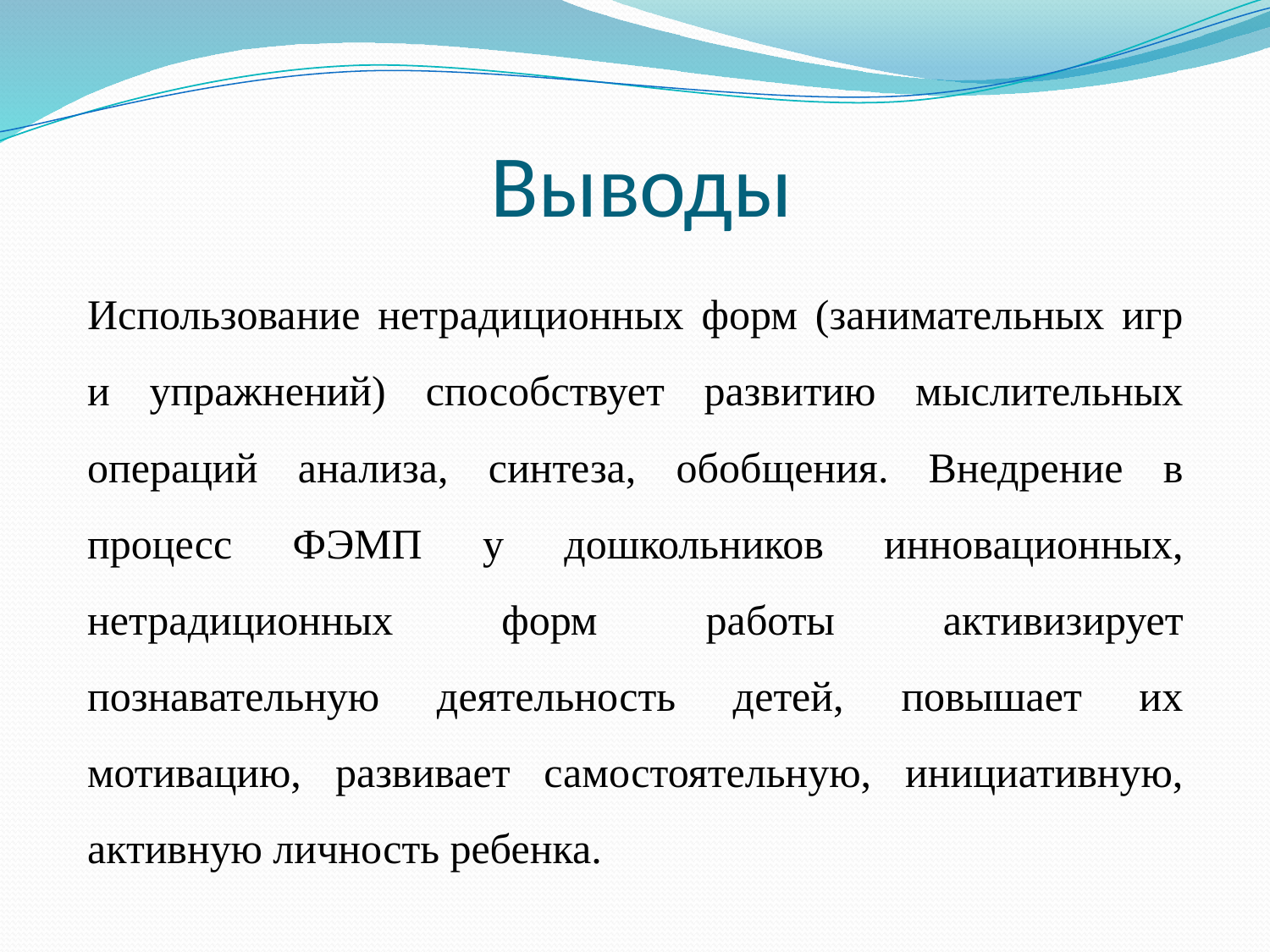

# Выводы
Использование нетрадиционных форм (занимательных игр и упражнений) способствует развитию мыслительных операций анализа, синтеза, обобщения. Внедрение в процесс ФЭМП у дошкольников инновационных, нетрадиционных форм работы активизирует познавательную деятельность детей, повышает их мотивацию, развивает самостоятельную, инициативную, активную личность ребенка.